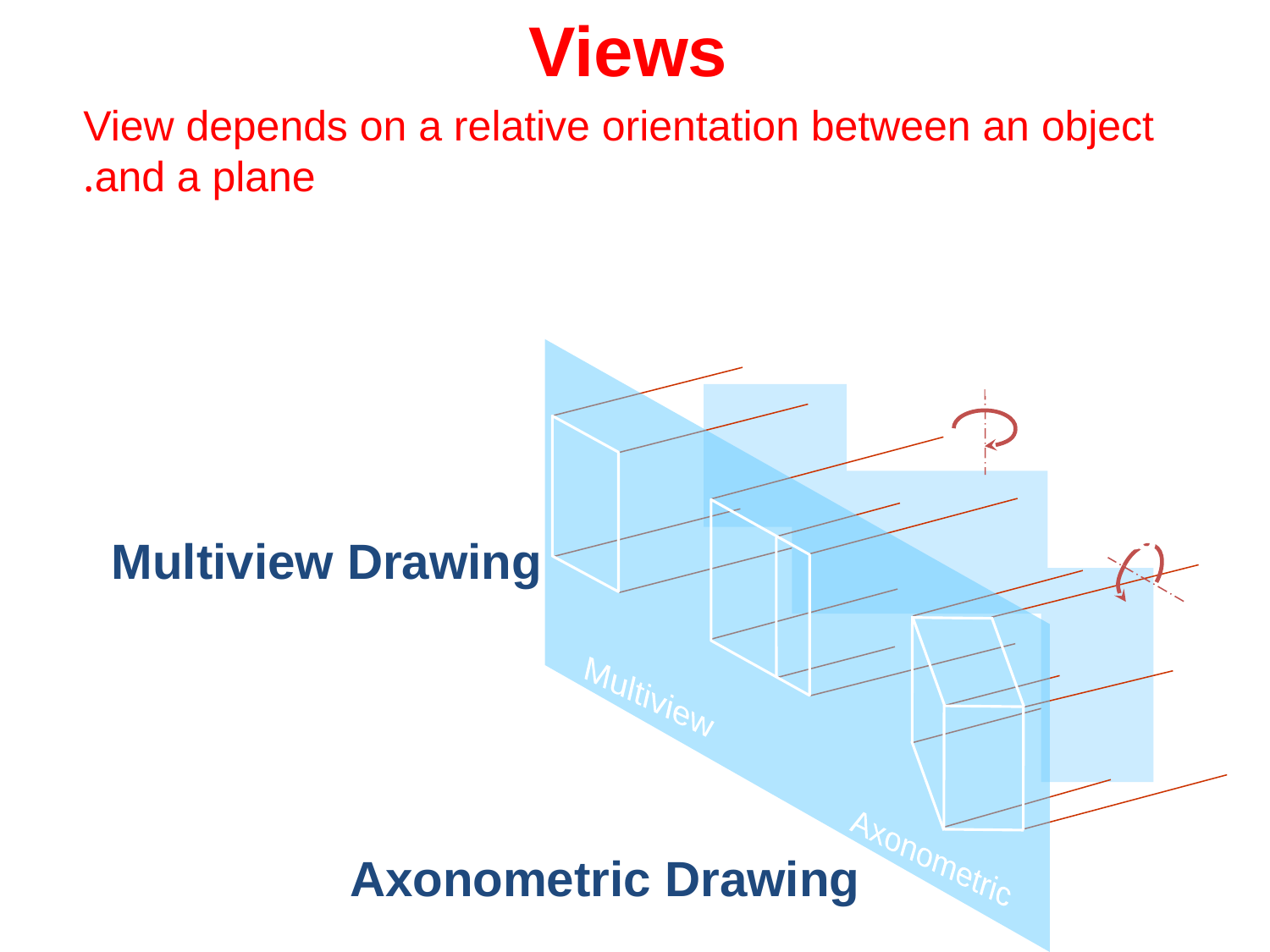

Views
 View depends on a relative orientation between an object and a plane.

Normal
عمودى
Rotation
دوران

Tilting
امالة

Multiview Drawing

Multiview

Axonometric Drawing

Axonometric